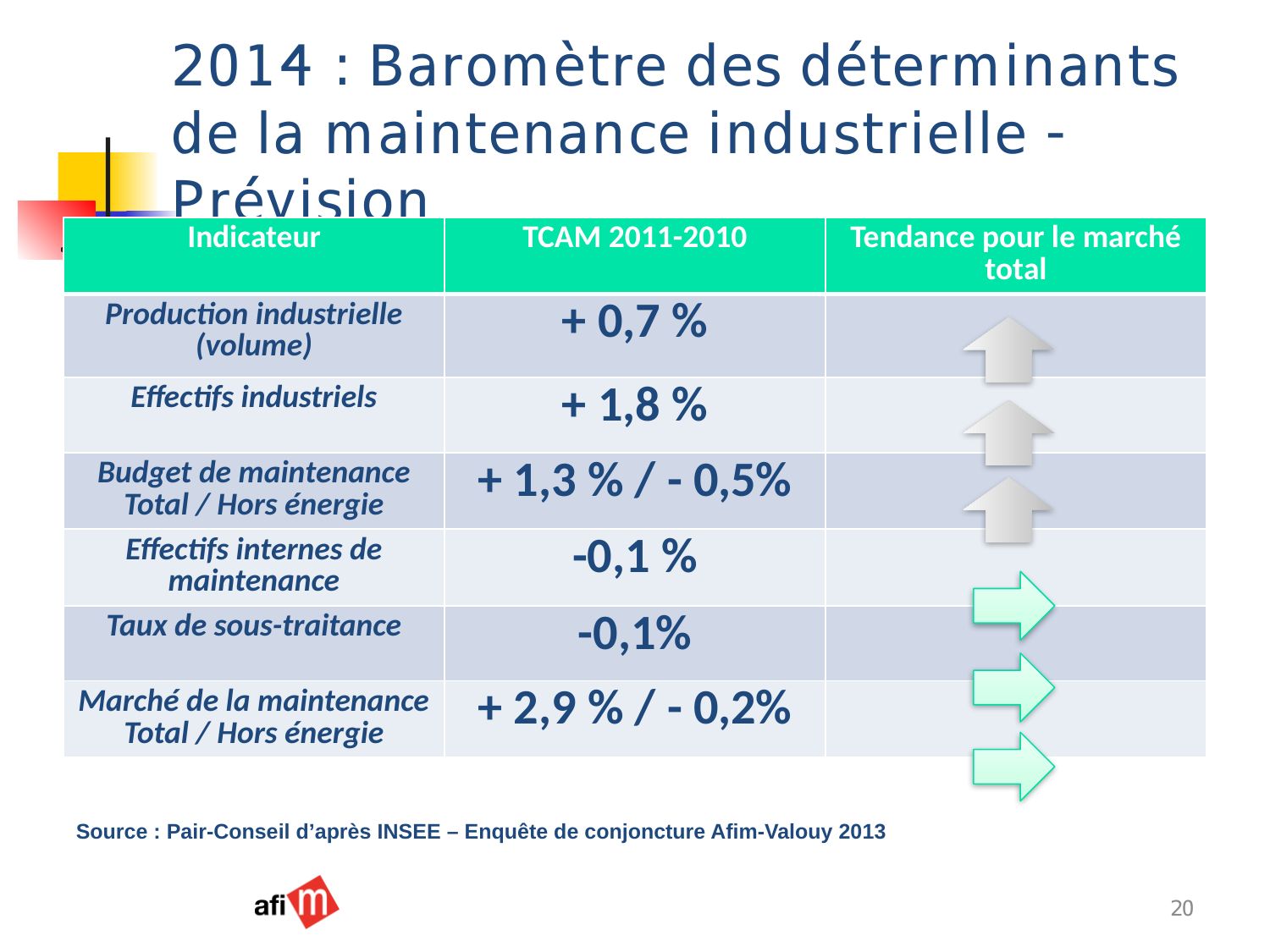

2014 : Baromètre des déterminants de la maintenance industrielle - Prévision
| Indicateur | TCAM 2011-2010 | Tendance pour le marché total |
| --- | --- | --- |
| Production industrielle (volume) | + 0,7 % |  |
| Effectifs industriels | + 1,8 % |  |
| Budget de maintenance Total / Hors énergie | + 1,3 % / - 0,5% |  |
| Effectifs internes de maintenance | -0,1 % |  |
| Taux de sous-traitance | -0,1% |  |
| Marché de la maintenance Total / Hors énergie | + 2,9 % / - 0,2% |  |

Source : Pair-Conseil d’après INSEE – Enquête de conjoncture Afim-Valouy 2013
20